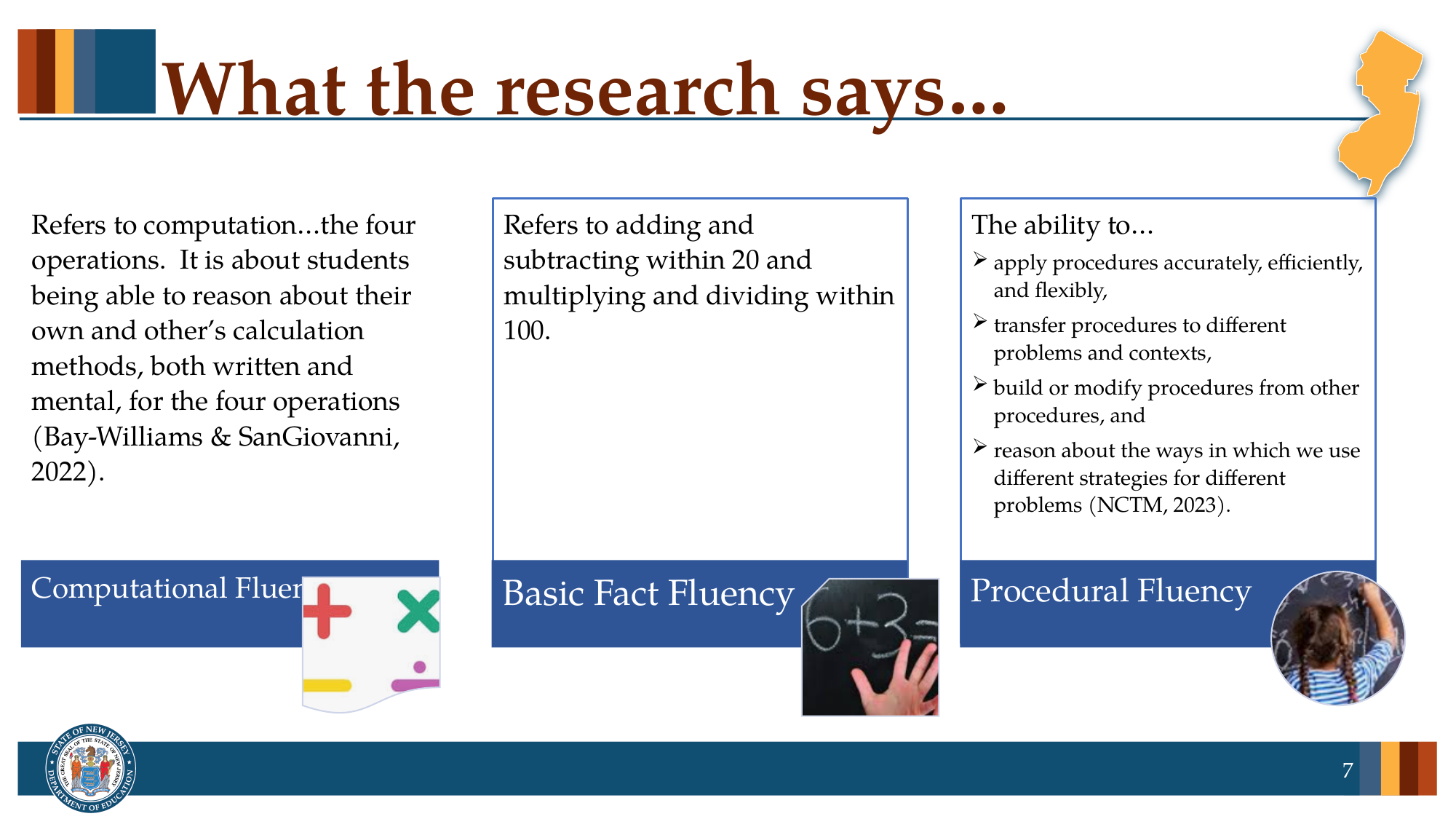

# What the research says…
Refers to computation…the four operations.  It is about students being able to reason about their own and other’s calculation methods, both written and mental, for the four operations (Bay-Williams & SanGiovanni, 2022).
Refers to adding and subtracting within 20 and multiplying and dividing within 100.
The ability to…
apply procedures accurately, efficiently, and flexibly,
transfer procedures to different problems and contexts,
build or modify procedures from other procedures, and
reason about the ways in which we use different strategies for different problems (NCTM, 2023).
Computational Fluency
Basic Fact Fluency
Procedural Fluency

7